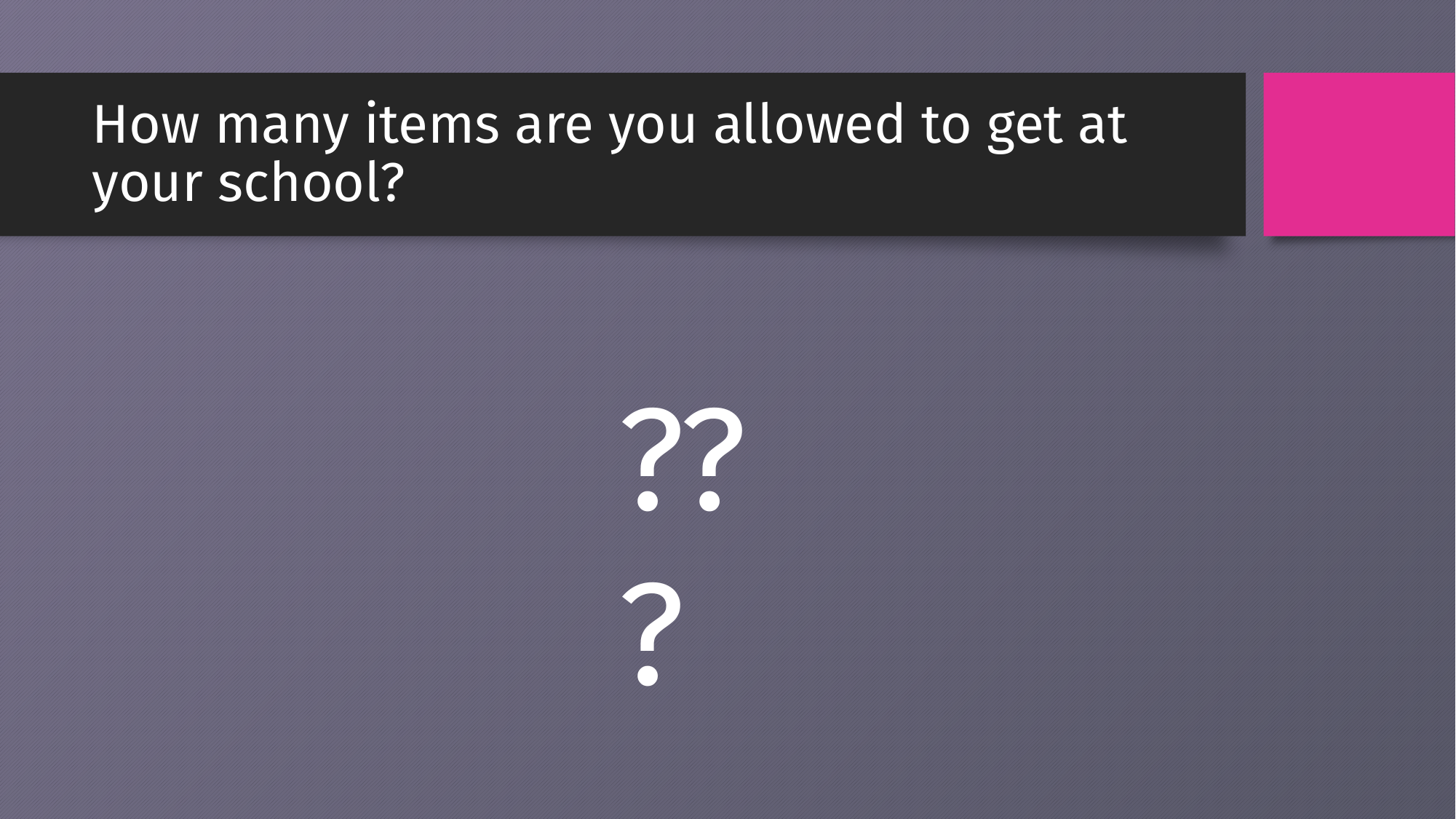

# How many items are you allowed to get at your school?
???